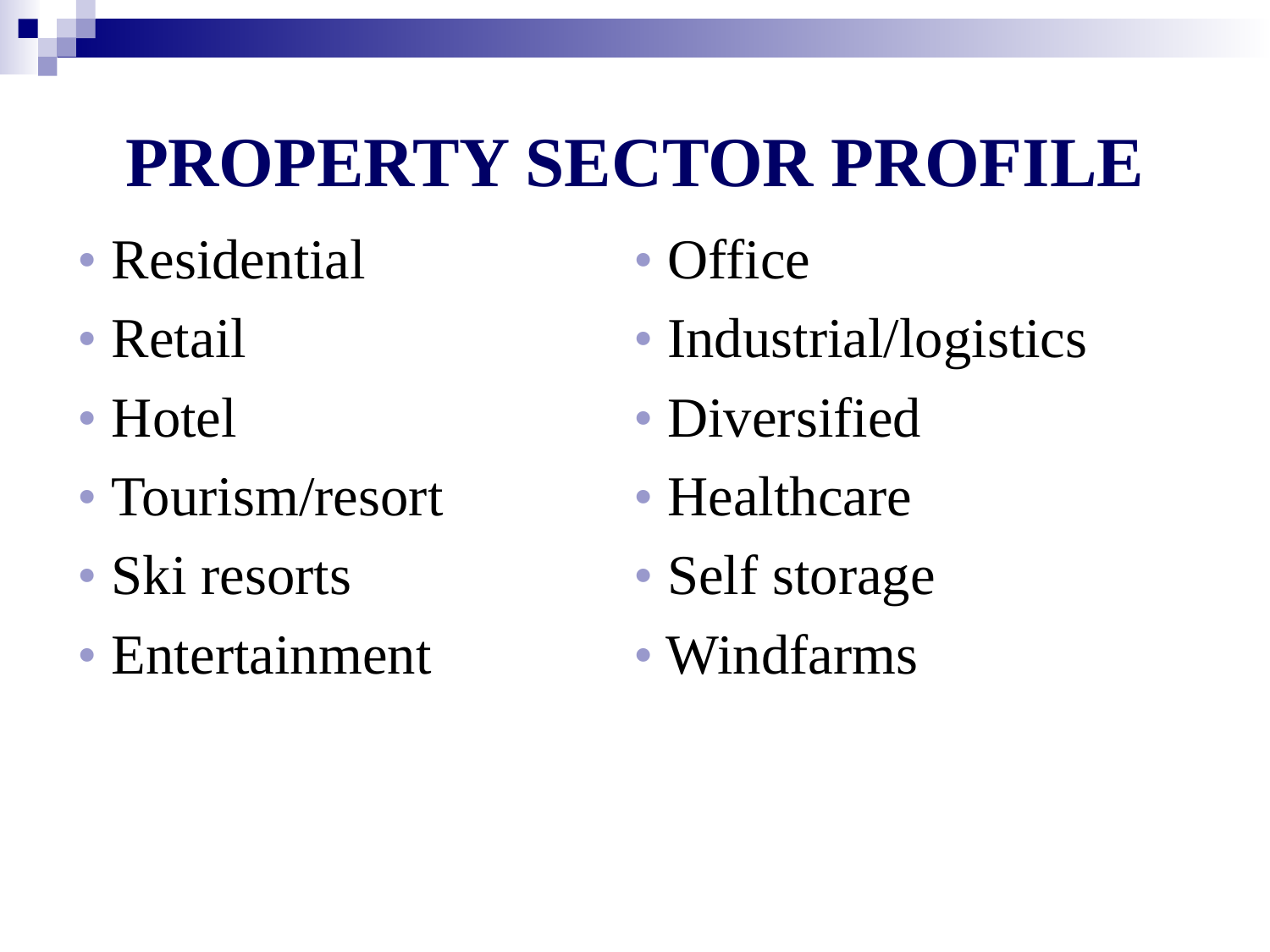

# PROPERTY SECTOR PROFILE
• Residential		      	• Office
• Retail				• Industrial/logistics
• Hotel 				• Diversified
• Tourism/resort 	      	• Healthcare
• Ski resorts			• Self storage
• Entertainment  	     	• Windfarms